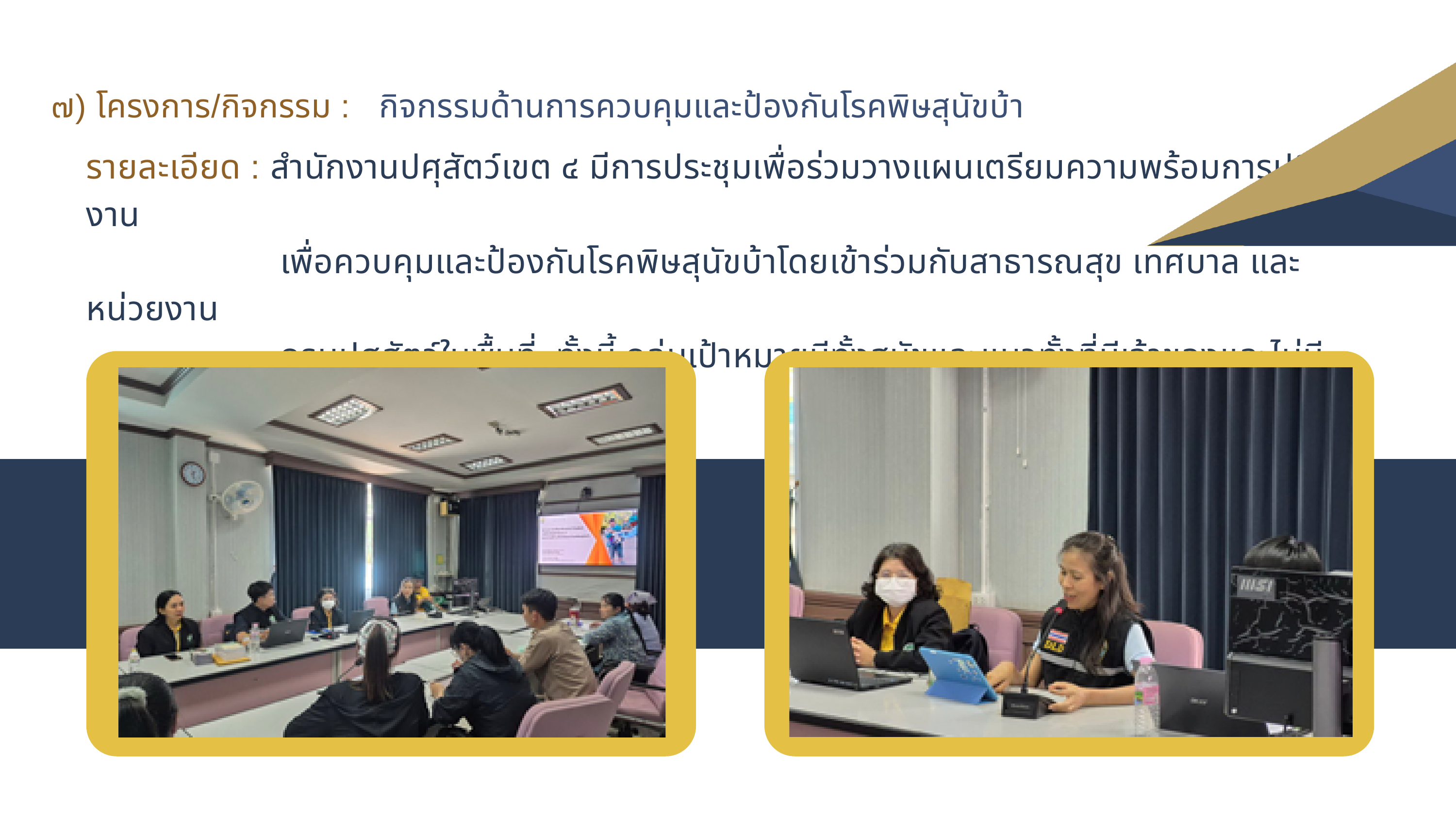

๗) โครงการ/กิจกรรม :   กิจกรรมด้านการควบคุมและป้องกันโรคพิษสุนัขบ้า
รายละเอียด : สำนักงานปศุสัตว์เขต ๔ มีการประชุมเพื่อร่วมวางแผนเตรียมความพร้อมการปฏิบัติงาน
                     เพื่อควบคุมและป้องกันโรคพิษสุนัขบ้าโดยเข้าร่วมกับสาธารณสุข เทศบาล และหน่วยงาน
                     กรมปศุสัตว์ในพื้นที่  ทั้งนี้ กลุ่มเป้าหมายมีทั้งสุนัขและแมวทั้งที่มีเจ้าของและไม่มีเจ้าของ